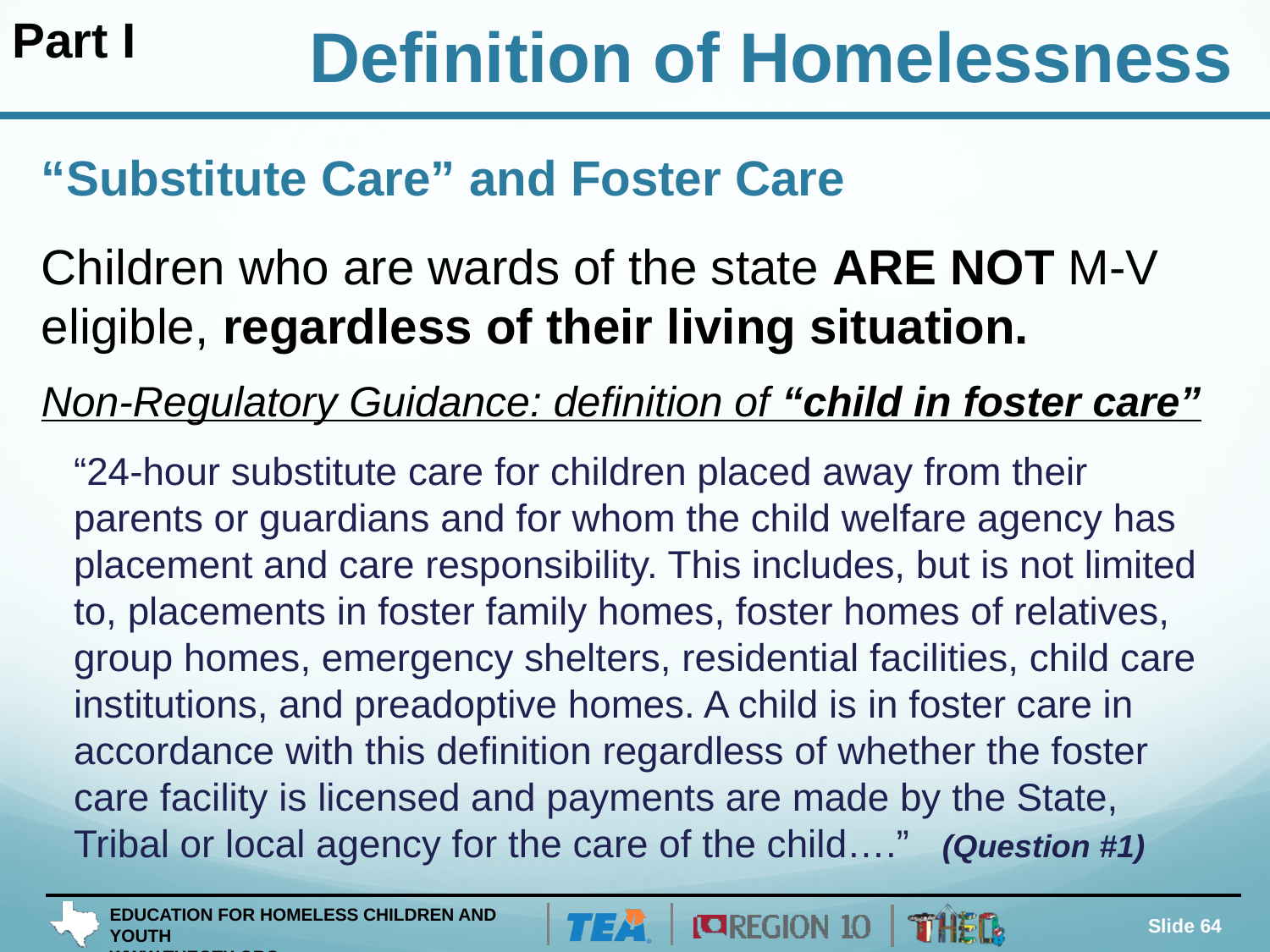

Part I
Definition of Homelessness
# “Substitute Care” and Foster Care
Children who are wards of the state ARE NOT M-V eligible, regardless of their living situation.
Non-Regulatory Guidance: definition of “child in foster care”
“24-hour substitute care for children placed away from their parents or guardians and for whom the child welfare agency has placement and care responsibility. This includes, but is not limited to, placements in foster family homes, foster homes of relatives, group homes, emergency shelters, residential facilities, child care institutions, and preadoptive homes. A child is in foster care in accordance with this definition regardless of whether the foster care facility is licensed and payments are made by the State, Tribal or local agency for the care of the child….”   (Question #1)

Slide 64